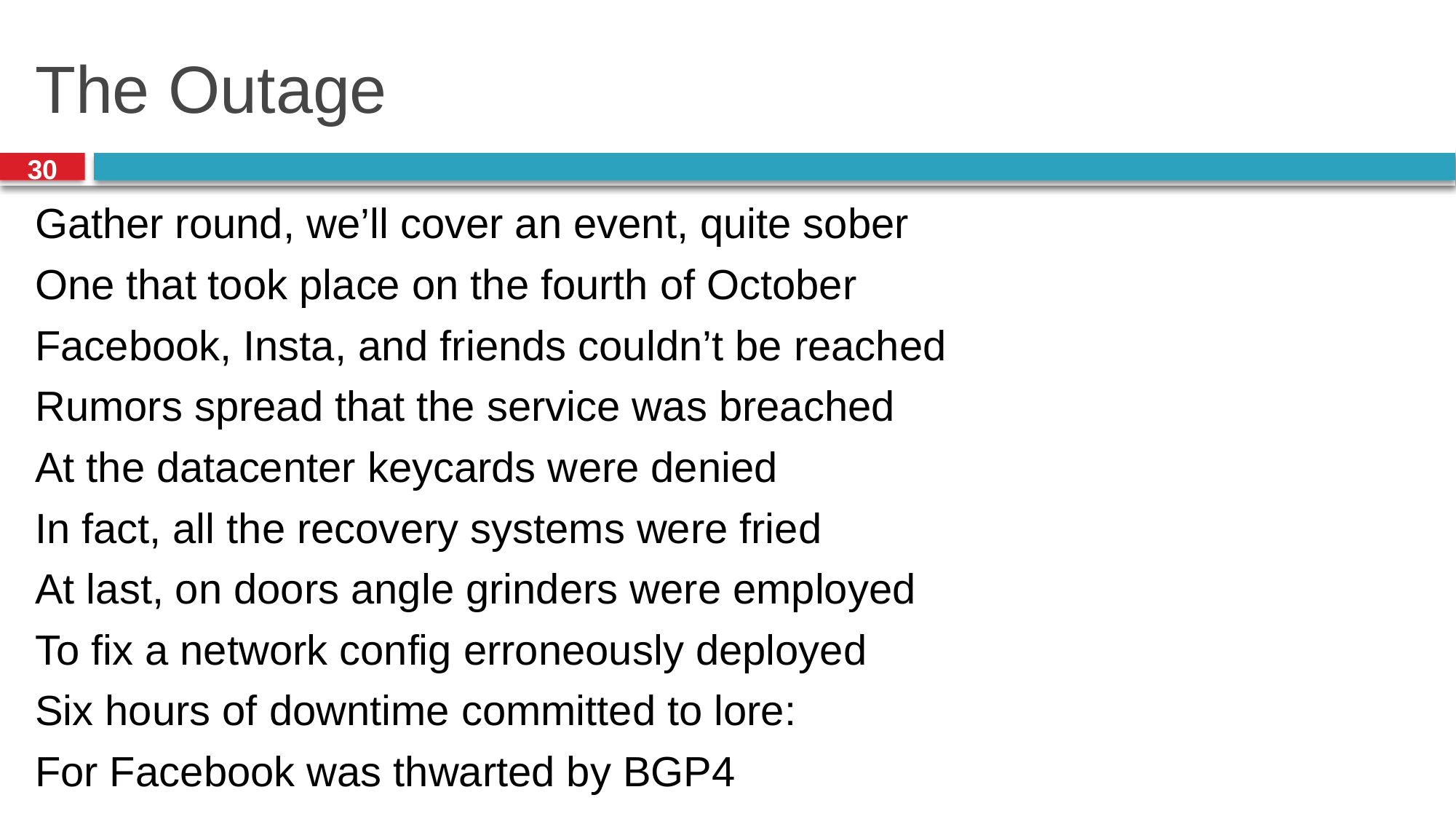

# The Outage
30
Gather round, we’ll cover an event, quite sober
One that took place on the fourth of October
Facebook, Insta, and friends couldn’t be reached
Rumors spread that the service was breached
At the datacenter keycards were denied
In fact, all the recovery systems were fried
At last, on doors angle grinders were employed
To fix a network config erroneously deployed
Six hours of downtime committed to lore:
For Facebook was thwarted by BGP4